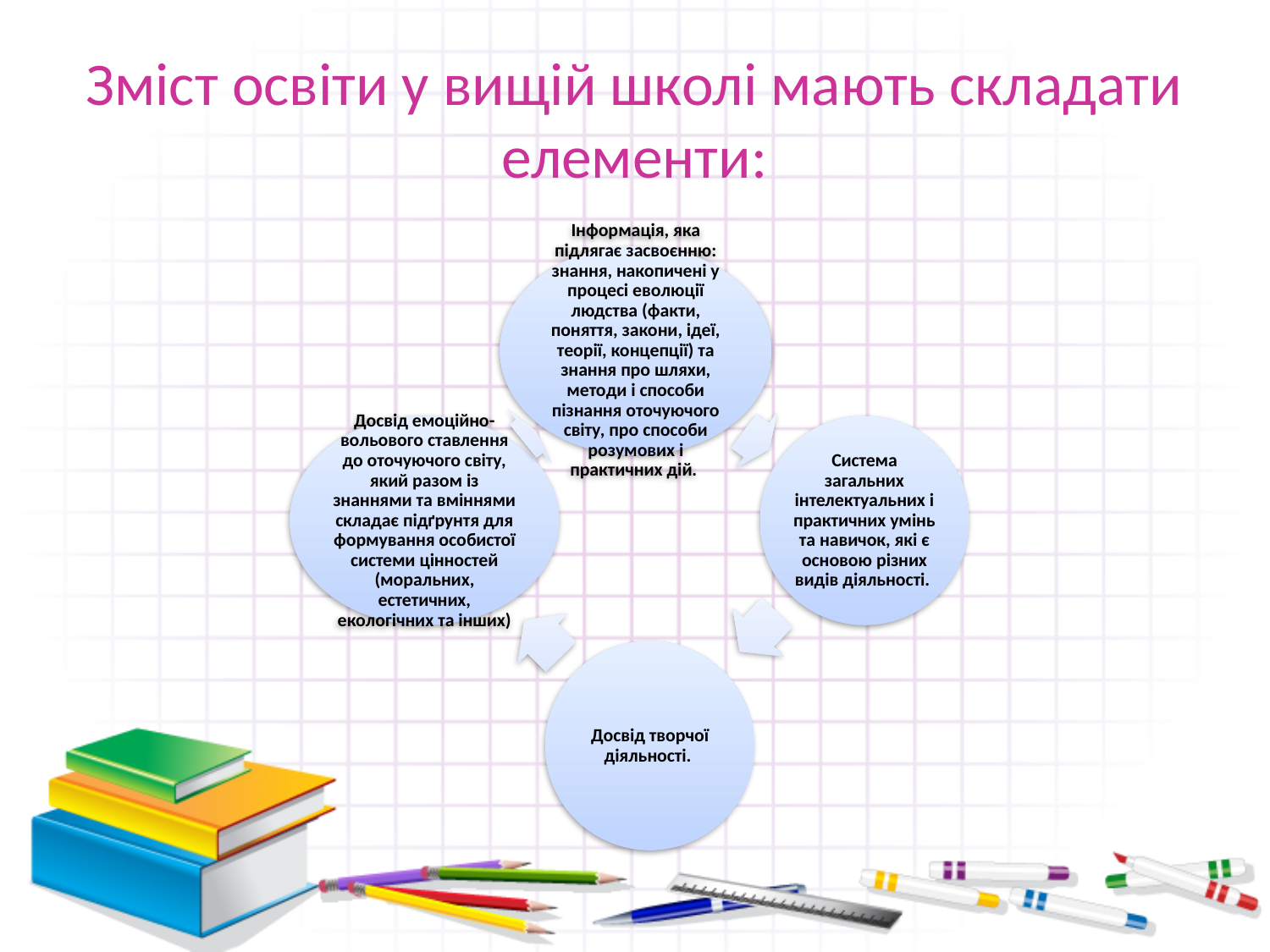

# Зміст освіти у вищій школі мають складати елементи:
Інформація, яка підлягає засвоєнню: знання, накопичені у процесі еволюції людства (факти, поняття, закони, ідеї, теорії, концепції) та знання про шляхи, методи і способи пізнання оточуючого світу, про способи розумових і практичних дій.

Система загальних інтелектуальних і практичних умінь та навичок, які є основою різних видів діяльності.

Досвід творчої діяльності.

Досвід емоційно-вольового ставлення до оточуючого світу, який разом із знаннями та вміннями складає підґрунтя для формування особистої системи цінностей (моральних, естетичних, екологічних та інших)